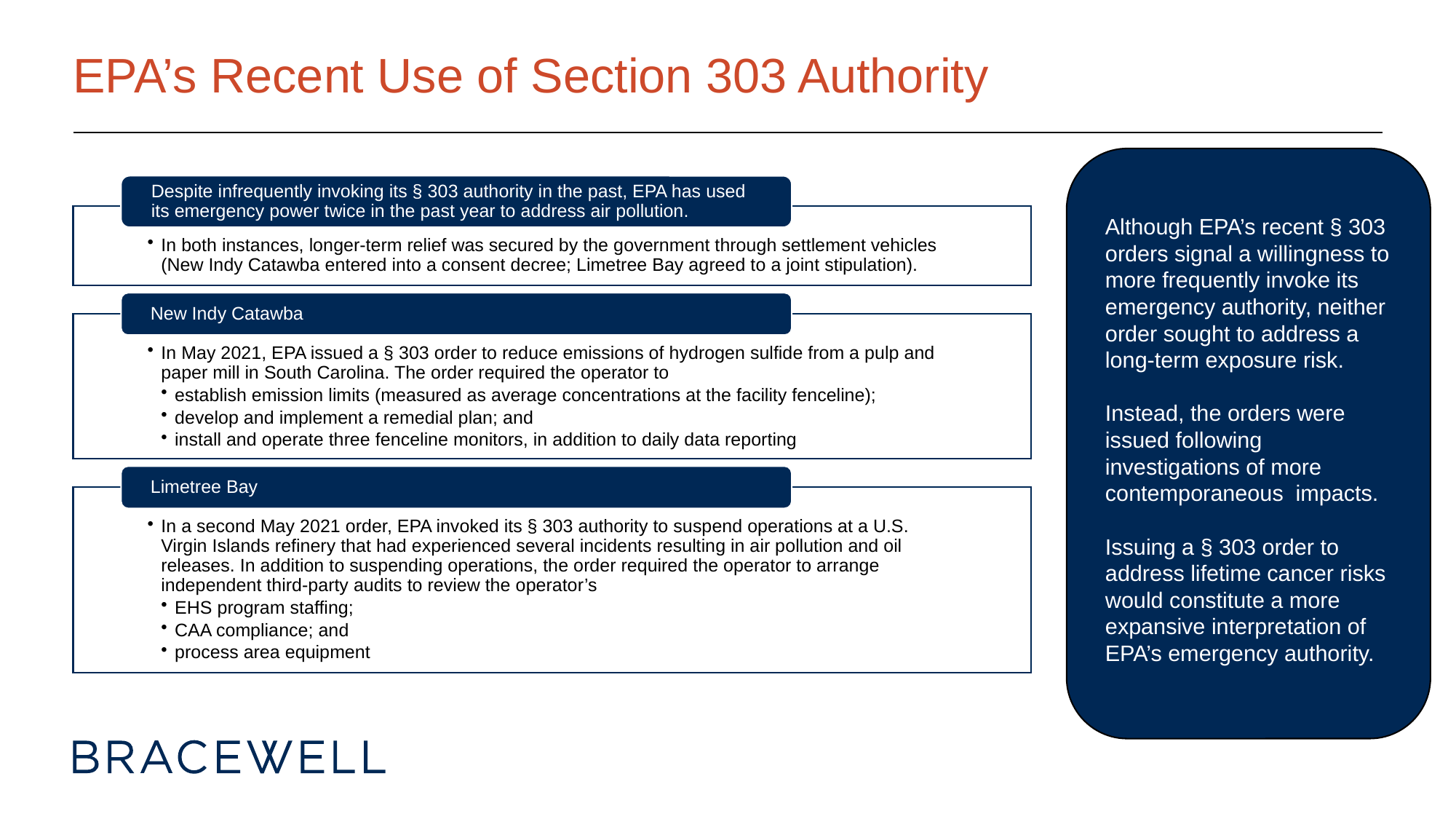

# EPA’s Recent Use of Section 303 Authority
In both instances, longer-term relief was secured by the government through settlement vehicles (New Indy Catawba entered into a consent decree; Limetree Bay agreed to a joint stipulation).
Despite infrequently invoking its § 303 authority in the past, EPA has used its emergency power twice in the past year to address air pollution.
In May 2021, EPA issued a § 303 order to reduce emissions of hydrogen sulfide from a pulp and paper mill in South Carolina. The order required the operator to
establish emission limits (measured as average concentrations at the facility fenceline);
develop and implement a remedial plan; and
install and operate three fenceline monitors, in addition to daily data reporting
New Indy Catawba
In a second May 2021 order, EPA invoked its § 303 authority to suspend operations at a U.S. Virgin Islands refinery that had experienced several incidents resulting in air pollution and oil releases. In addition to suspending operations, the order required the operator to arrange independent third-party audits to review the operator’s
EHS program staffing;
CAA compliance; and
process area equipment
Limetree Bay

Although EPA’s recent § 303 orders signal a willingness to more frequently invoke its emergency authority, neither order sought to address a long-term exposure risk.

Instead, the orders were issued following investigations of more contemporaneous  impacts.

Issuing a § 303 order to address lifetime cancer risks would constitute a more expansive interpretation of EPA’s emergency authority.